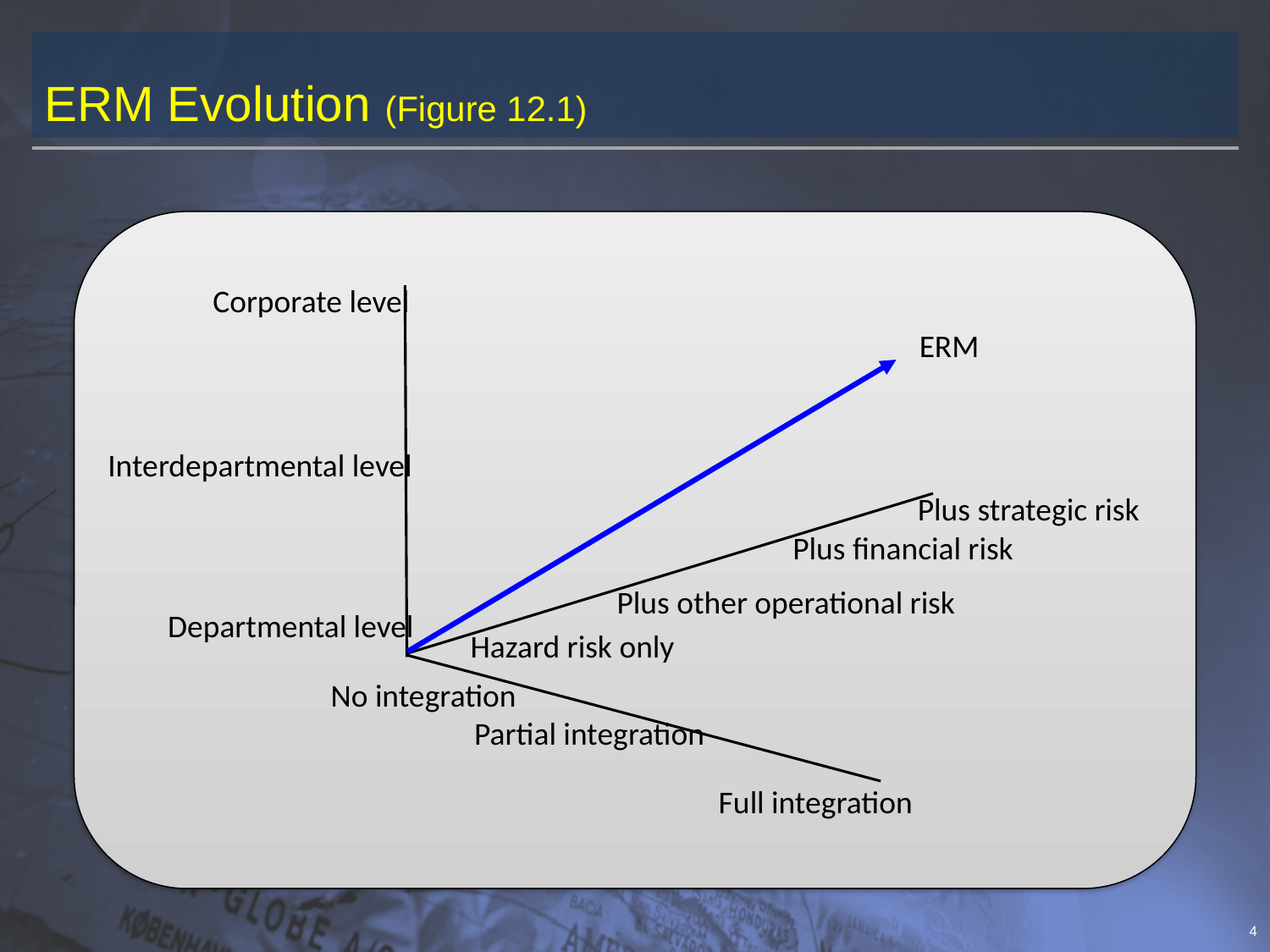

# ERM Evolution (Figure 12.1)

Corporate level

ERM

Interdepartmental level
Plus strategic risk

Plus financial risk
Plus other operational risk
Departmental level
Hazard risk only

No integration
Partial integration
Full integration
4